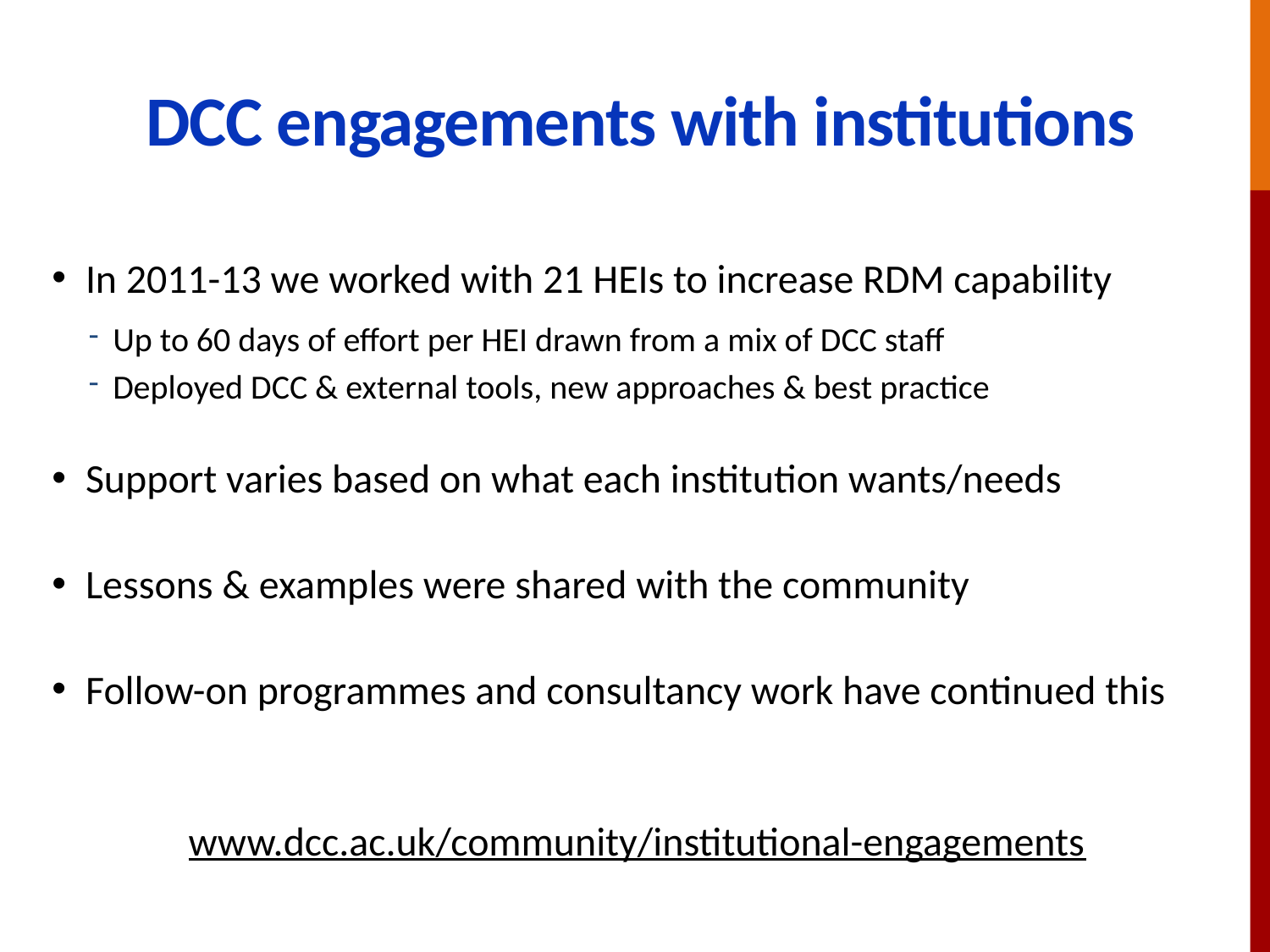

# DCC engagements with institutions
In 2011-13 we worked with 21 HEIs to increase RDM capability
Up to 60 days of effort per HEI drawn from a mix of DCC staff
Deployed DCC & external tools, new approaches & best practice

Support varies based on what each institution wants/needs

Lessons & examples were shared with the community

Follow-on programmes and consultancy work have continued this

www.dcc.ac.uk/community/institutional-engagements